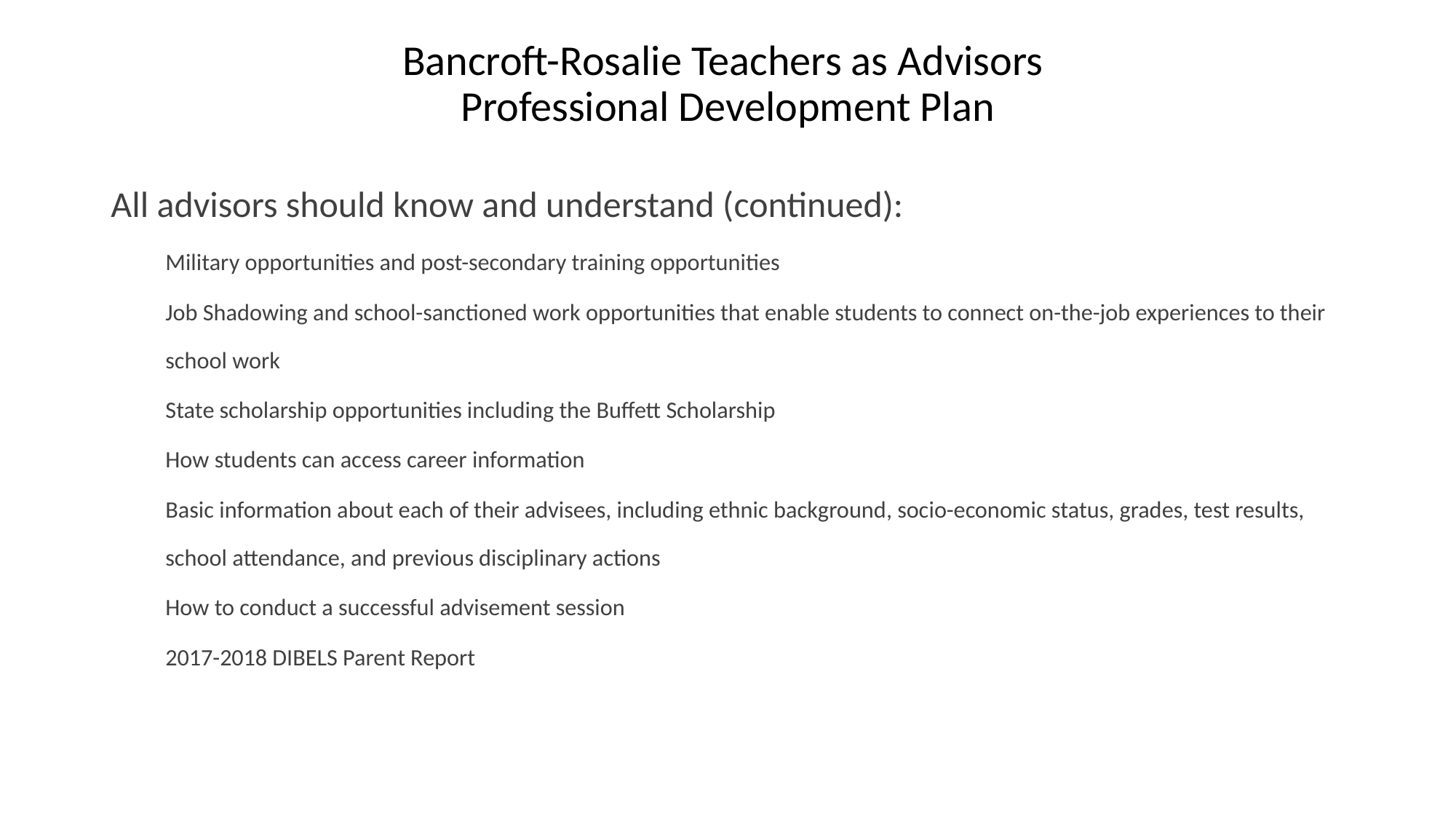

# Bancroft-Rosalie Teachers as Advisors Professional Development Plan
All advisors should know and understand (continued):
Military opportunities and post-secondary training opportunities
Job Shadowing and school-sanctioned work opportunities that enable students to connect on-the-job experiences to their school work
State scholarship opportunities including the Buffett Scholarship
How students can access career information
Basic information about each of their advisees, including ethnic background, socio-economic status, grades, test results, school attendance, and previous disciplinary actions
How to conduct a successful advisement session
2017-2018 DIBELS Parent Report